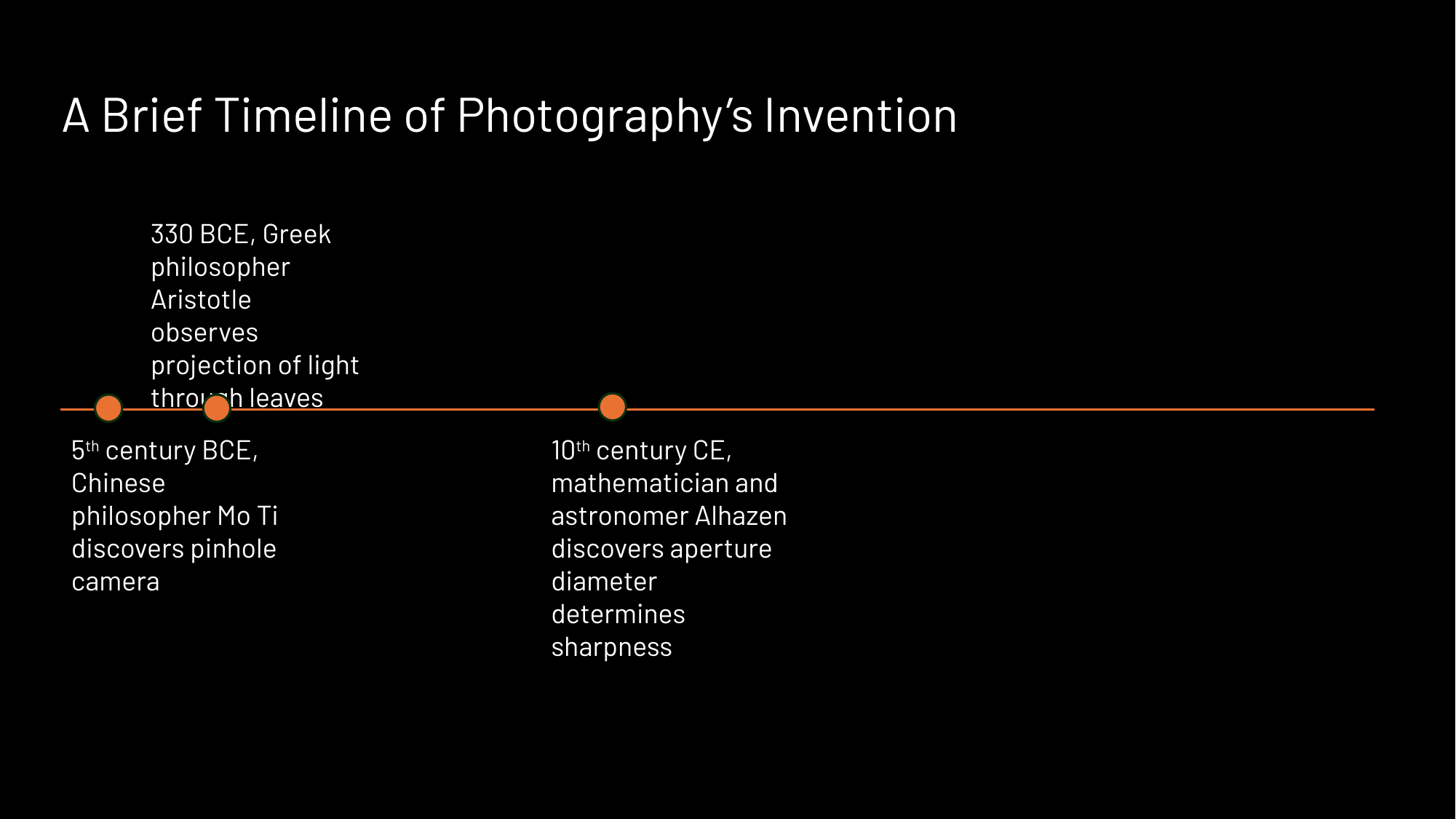

# A Brief Timeline of Photography’s Invention
330 BCE, Greek philosopher Aristotle observes projection of light through leaves

5th century BCE, Chinese philosopher Mo Ti discovers pinhole camera

10th century CE, mathematician and astronomer Alhazen discovers aperture diameter determines sharpness